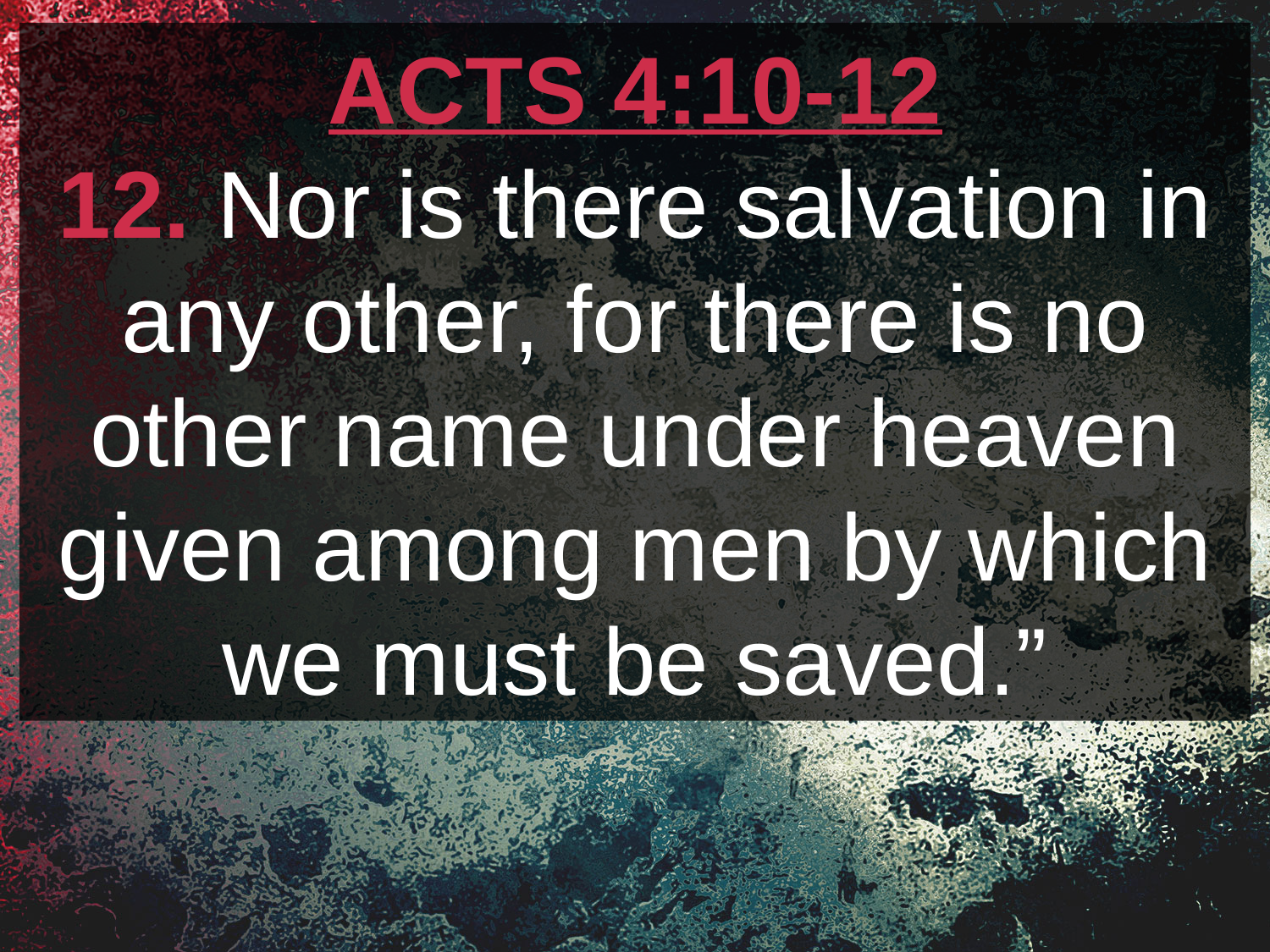

ACTS 4:10-12
12. Nor is there salvation in any other, for there is no other name under heaven given among men by which we must be saved.”